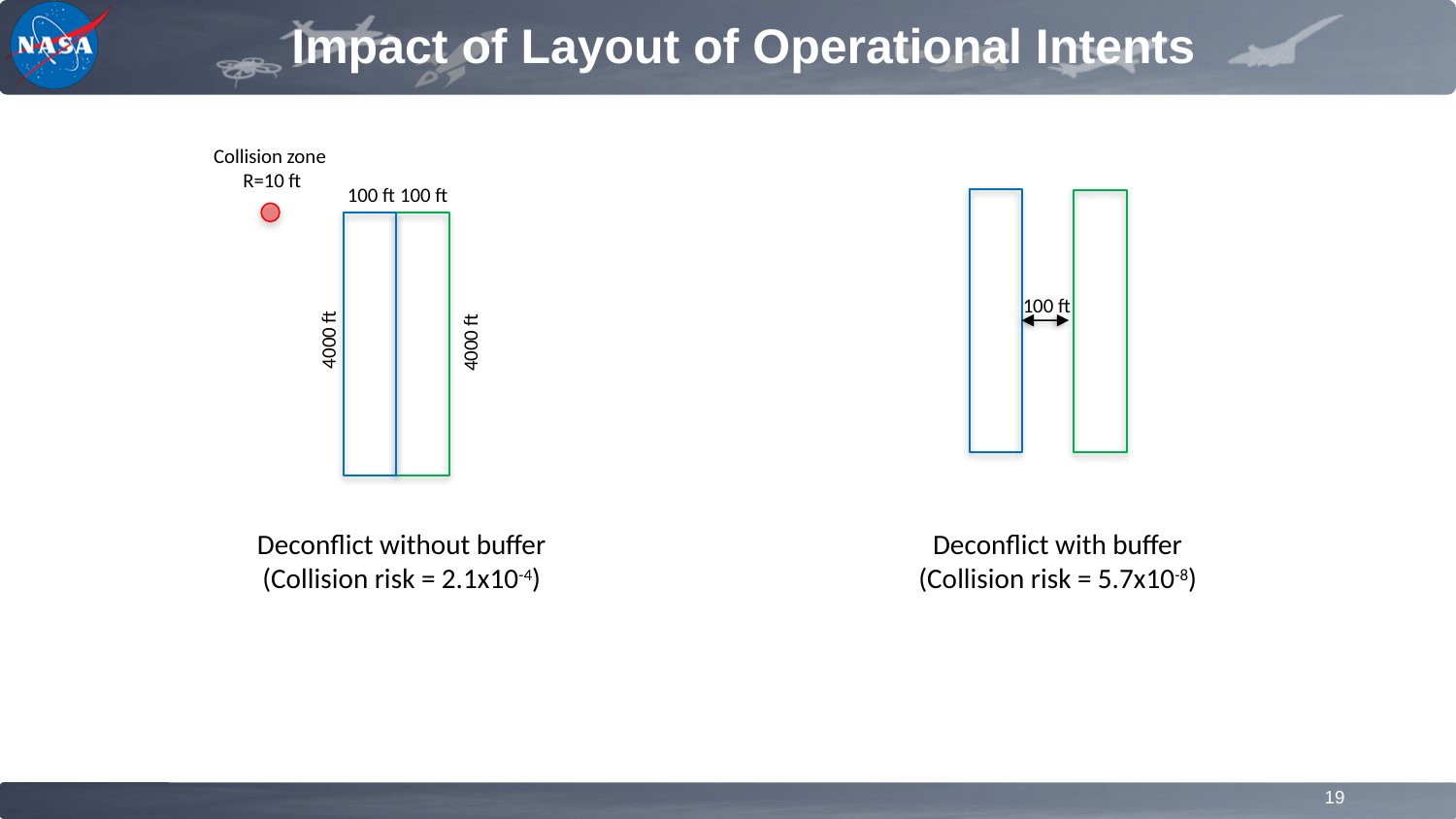

# Impact of Layout of Operational Intents
Collision zone
R=10 ft
100 ft
100 ft

100 ft

4000 ft
4000 ft
Deconflict with buffer
(Collision risk = 5.7x10-8)
Deconflict without buffer
(Collision risk = 2.1x10-4)